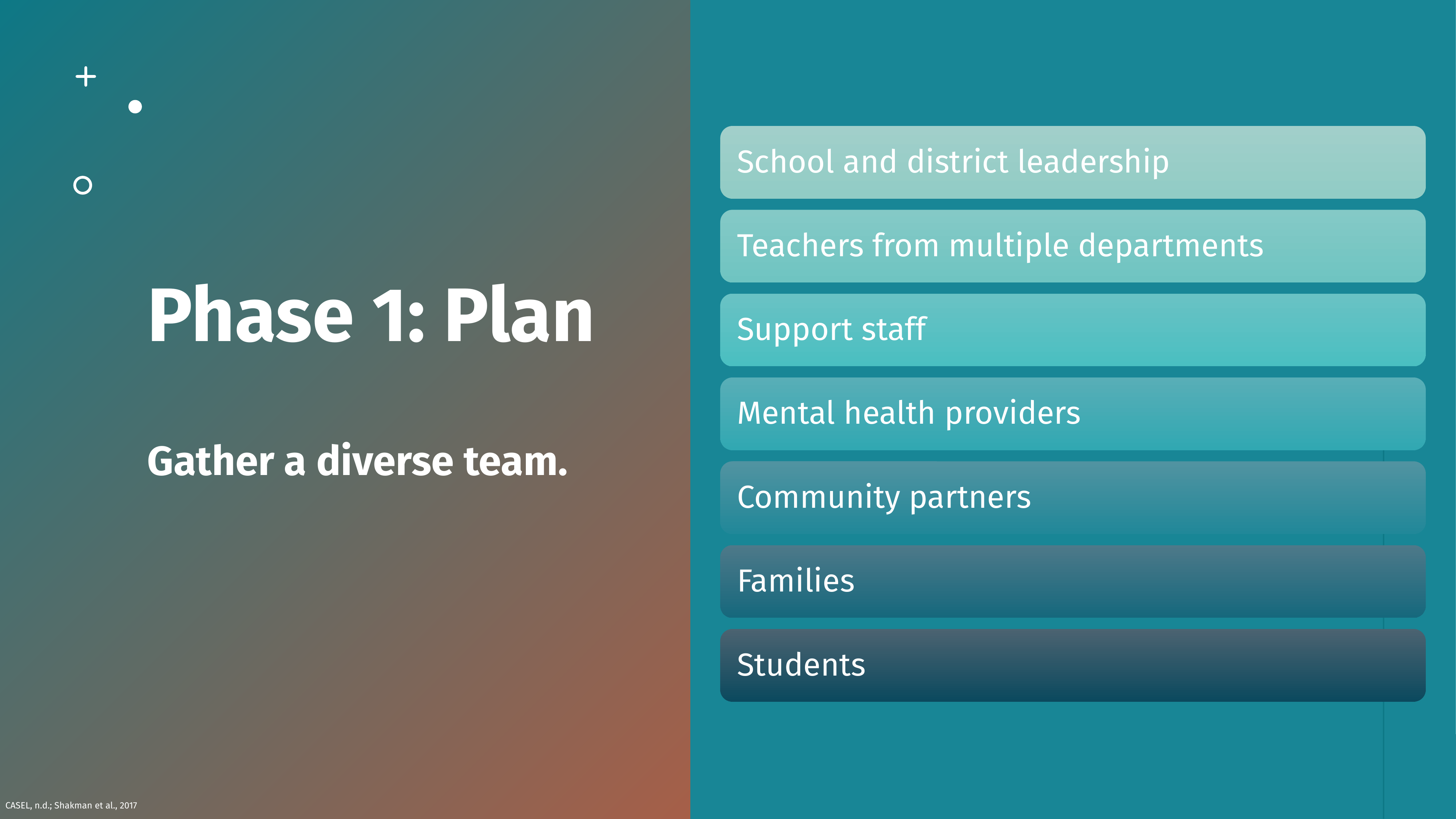

# Phase 1: Plan Gather a diverse team.

School and district leadership
Teachers from multiple departments
Support staff
Mental health providers
Community partners
Families
Students
CASEL, n.d.; Shakman et al., 2017